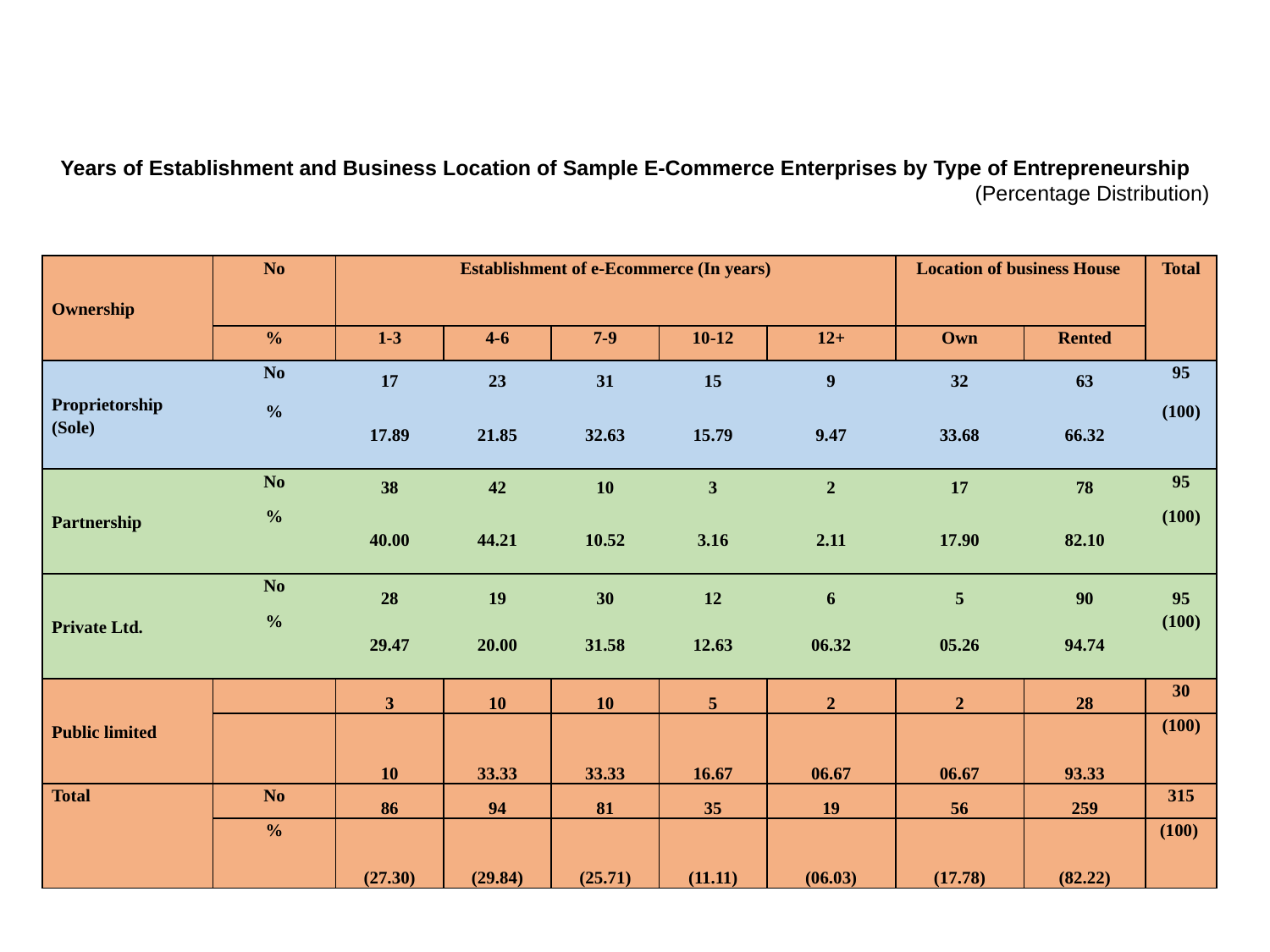

Years of Establishment and Business Location of Sample E-Commerce Enterprises by Type of Entrepreneurship
(Percentage Distribution)
| Ownership | No | Establishment of e-Ecommerce (In years) |  |  |  |  | Location of business House |  | Total |
| --- | --- | --- | --- | --- | --- | --- | --- | --- | --- |
|  | % | 1-3 | 4-6 | 7-9 | 10-12 | 12+ | Own | Rented |  |
| Proprietorship (Sole) | No | 17 | 23 | 31 | 15 | 9 | 32 | 63 | 95 |
|  | % | 17.89 | 21.85 | 32.63 | 15.79 | 9.47 | 33.68 | 66.32 | (100) |
| Partnership | No | 38 | 42 | 10 | 3 | 2 | 17 | 78 | 95 |
|  | % | 40.00 | 44.21 | 10.52 | 3.16 | 2.11 | 17.90 | 82.10 | (100) |
| Private Ltd. | No | 28 | 19 | 30 | 12 | 6 | 5 | 90 | 95 |
|  | % | 29.47 | 20.00 | 31.58 | 12.63 | 06.32 | 05.26 | 94.74 | (100) |
| Public limited |  | 3 | 10 | 10 | 5 | 2 | 2 | 28 | 30 |
|  |  | 10 | 33.33 | 33.33 | 16.67 | 06.67 | 06.67 | 93.33 | (100) |
| Total | No | 86 | 94 | 81 | 35 | 19 | 56 | 259 | 315 |
|  | % | (27.30) | (29.84) | (25.71) | (11.11) | (06.03) | (17.78) | (82.22) | (100) |